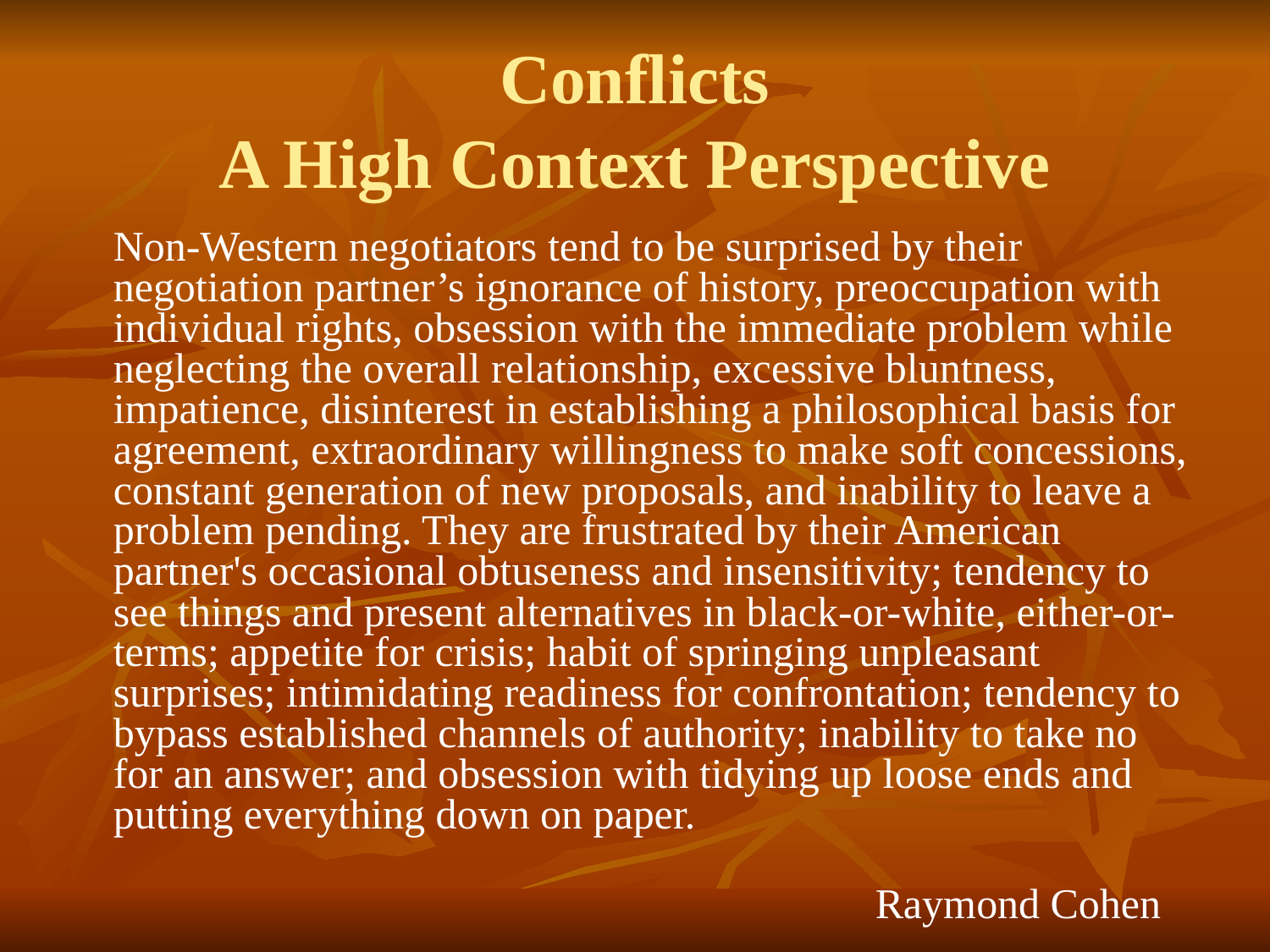

# Conflicts A High Context Perspective
	Non-Western negotiators tend to be surprised by their negotiation partner’s ignorance of history, preoccupation with individual rights, obsession with the immediate problem while neglecting the overall relationship, excessive bluntness, impatience, disinterest in establishing a philosophical basis for agreement, extraordinary willingness to make soft concessions, constant generation of new proposals, and inability to leave a problem pending. They are frustrated by their American partner's occasional obtuseness and insensitivity; tendency to see things and present alternatives in black-or-white, either-or-terms; appetite for crisis; habit of springing unpleasant surprises; intimidating readiness for confrontation; tendency to bypass established channels of authority; inability to take no for an answer; and obsession with tidying up loose ends and putting everything down on paper.
							Raymond Cohen